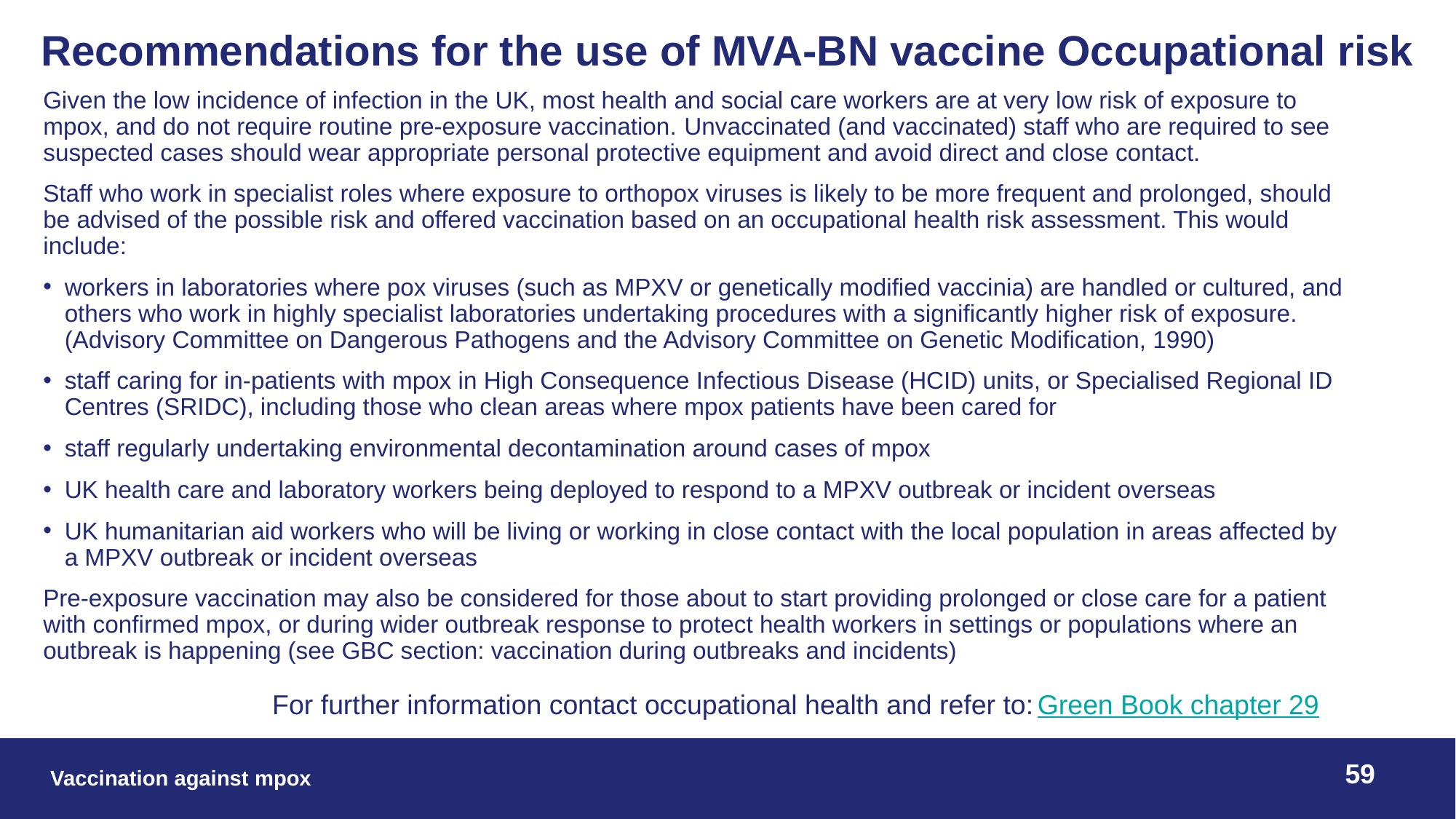

# Recommendations for the use of MVA-BN vaccine Occupational risk
Given the low incidence of infection in the UK, most health and social care workers are at very low risk of exposure to mpox, and do not require routine pre-exposure vaccination. Unvaccinated (and vaccinated) staff who are required to see suspected cases should wear appropriate personal protective equipment and avoid direct and close contact.
Staff who work in specialist roles where exposure to orthopox viruses is likely to be more frequent and prolonged, should be advised of the possible risk and offered vaccination based on an occupational health risk assessment. This would include:
workers in laboratories where pox viruses (such as MPXV or genetically modified vaccinia) are handled or cultured, and others who work in highly specialist laboratories undertaking procedures with a significantly higher risk of exposure. (Advisory Committee on Dangerous Pathogens and the Advisory Committee on Genetic Modification, 1990)
staff caring for in-patients with mpox in High Consequence Infectious Disease (HCID) units, or Specialised Regional ID Centres (SRIDC), including those who clean areas where mpox patients have been cared for
staff regularly undertaking environmental decontamination around cases of mpox
UK health care and laboratory workers being deployed to respond to a MPXV outbreak or incident overseas
UK humanitarian aid workers who will be living or working in close contact with the local population in areas affected by a MPXV outbreak or incident overseas
Pre-exposure vaccination may also be considered for those about to start providing prolonged or close care for a patient with confirmed mpox, or during wider outbreak response to protect health workers in settings or populations where an outbreak is happening (see GBC section: vaccination during outbreaks and incidents)

For further information contact occupational health and refer to:
Green Book chapter 29
59
Vaccination against mpox